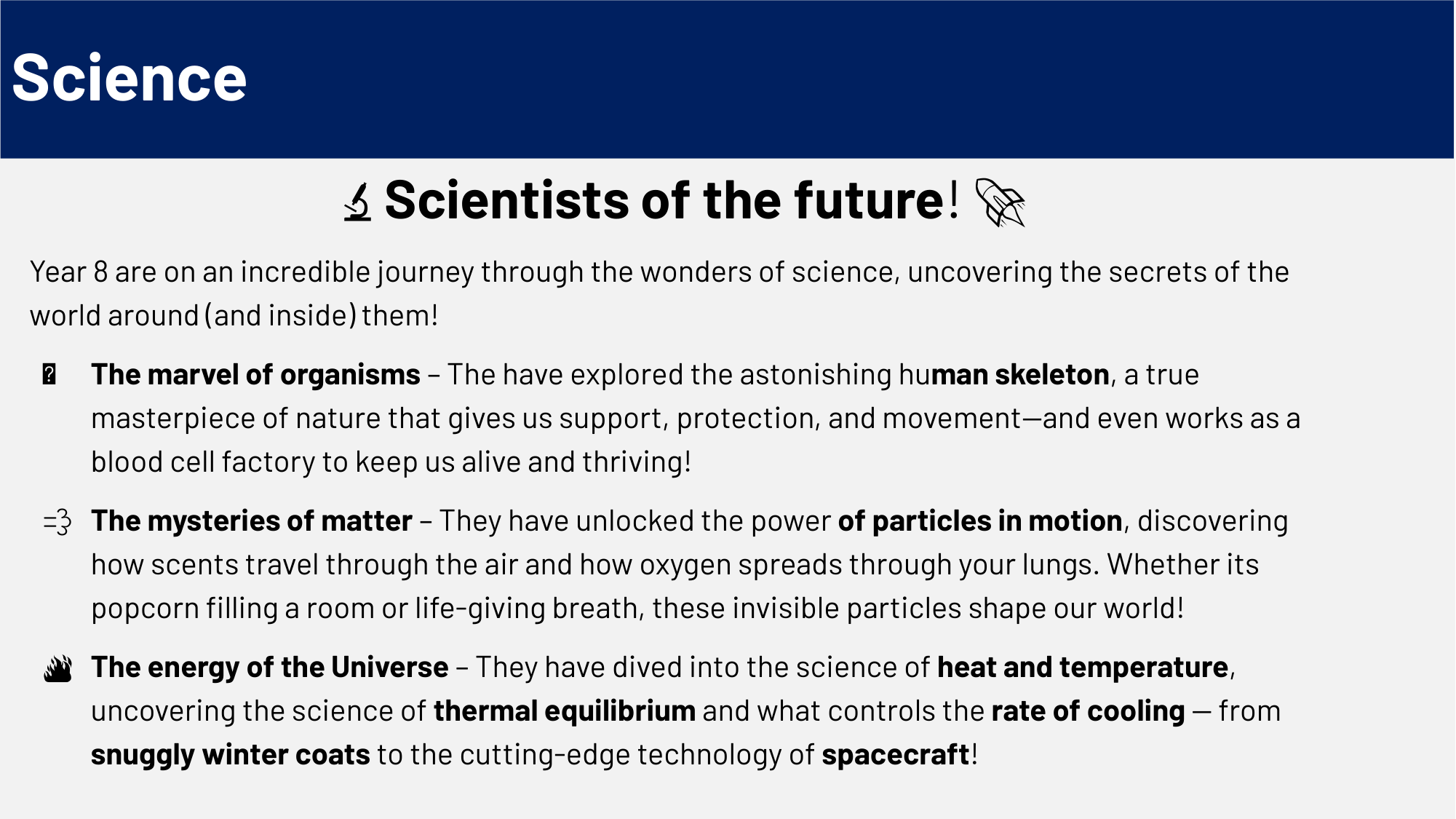

# Science
🔬 Scientists of the future! 🚀
Year 8 are on an incredible journey through the wonders of science, uncovering the secrets of the world around (and inside) them!
🦴	The marvel of organisms – The have explored the astonishing human skeleton, a true masterpiece of nature that gives us support, protection, and movement—and even works as a blood cell factory to keep us alive and thriving!
💨	The mysteries of matter – They have unlocked the power of particles in motion, discovering how scents travel through the air and how oxygen spreads through your lungs. Whether its popcorn filling a room or life-giving breath, these invisible particles shape our world!
🔥	The energy of the Universe – They have dived into the science of heat and temperature, uncovering the science of thermal equilibrium and what controls the rate of cooling — from snuggly winter coats to the cutting-edge technology of spacecraft!